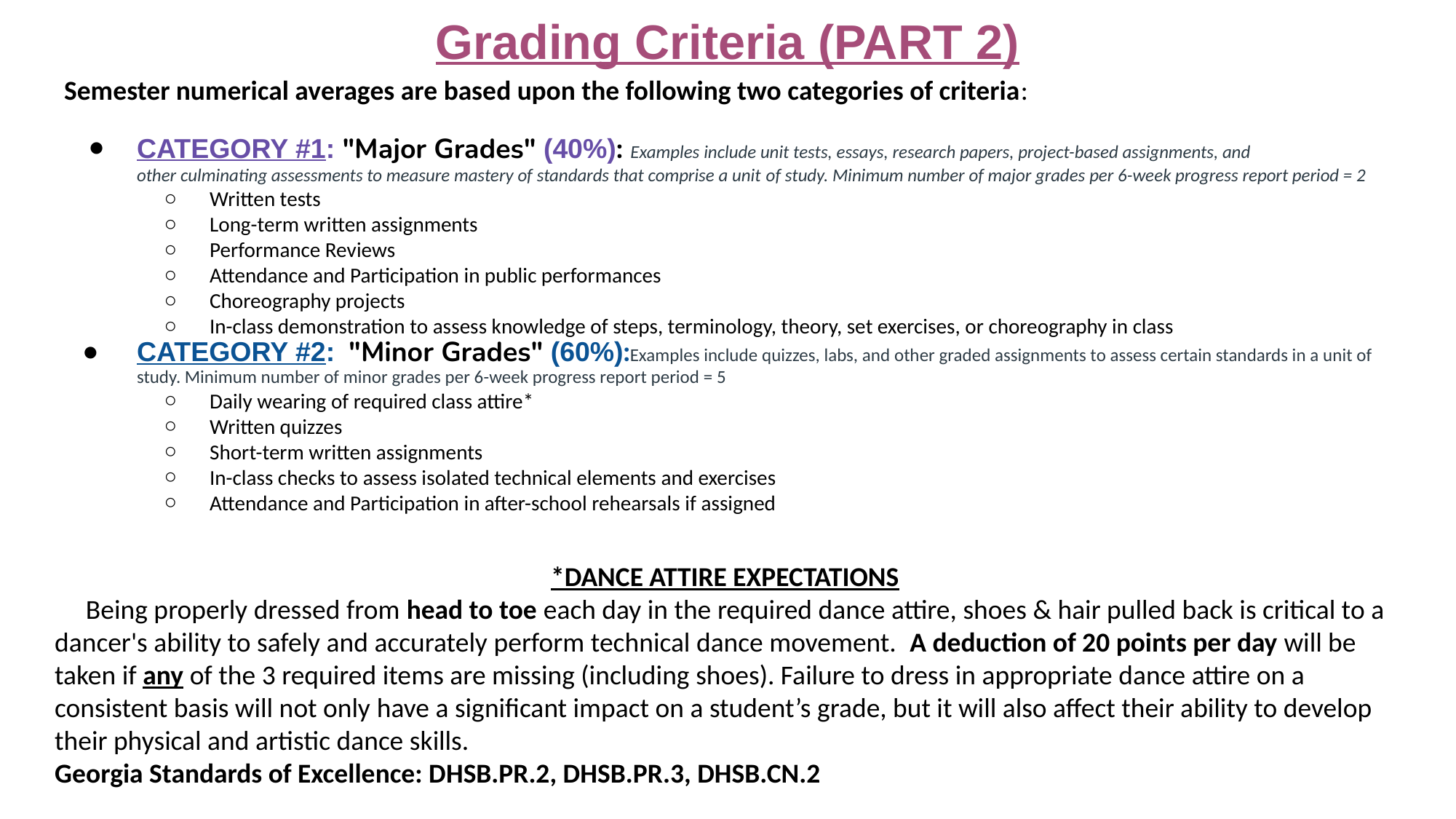

# Grading Criteria (PART 2)
Semester numerical averages are based upon the following two categories of criteria:

CATEGORY #1: "Major Grades" (40%): Examples include unit tests, essays, research papers, project-based assignments, and
other culminating assessments to measure mastery of standards that comprise a unit of study. Minimum number of major grades per 6-week progress report period = 2
Written tests
Long-term written assignments
Performance Reviews
Attendance and Participation in public performances
Choreography projects
In-class demonstration to assess knowledge of steps, terminology, theory, set exercises, or choreography in class
CATEGORY #2:  "Minor Grades" (60%):Examples include quizzes, labs, and other graded assignments to assess certain standards in a unit of study. Minimum number of minor grades per 6-week progress report period = 5
Daily wearing of required class attire*
Written quizzes
Short-term written assignments
In-class checks to assess isolated technical elements and exercises
Attendance and Participation in after-school rehearsals if assigned

*DANCE ATTIRE EXPECTATIONS
     Being properly dressed from head to toe each day in the required dance attire, shoes & hair pulled back is critical to a dancer's ability to safely and accurately perform technical dance movement.  A deduction of 20 points per day will be taken if any of the 3 required items are missing (including shoes). Failure to dress in appropriate dance attire on a consistent basis will not only have a significant impact on a student’s grade, but it will also affect their ability to develop their physical and artistic dance skills.
Georgia Standards of Excellence: DHSB.PR.2, DHSB.PR.3, DHSB.CN.2